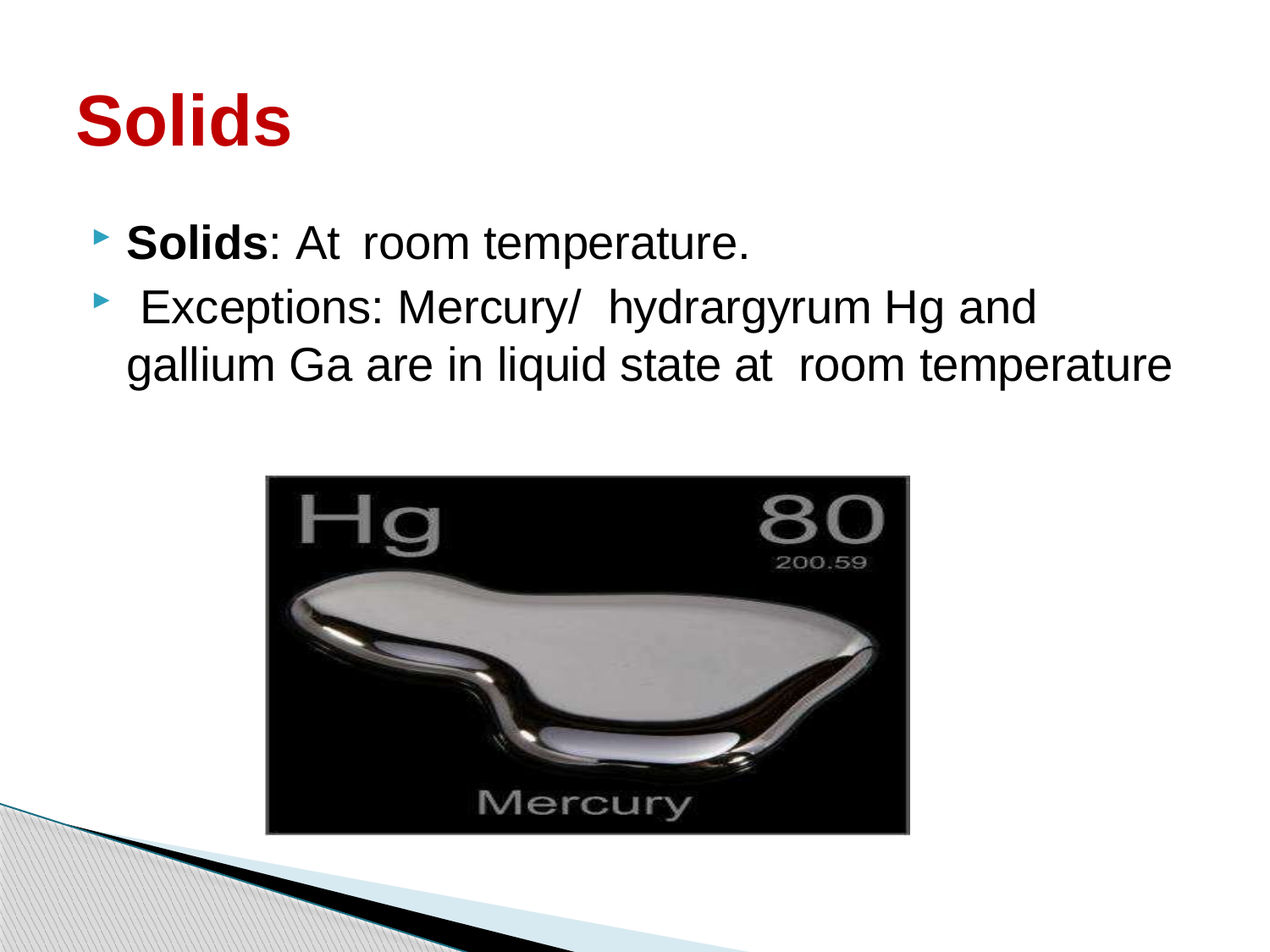

# Solids
Solids: At room temperature.
 Exceptions: Mercury/  hydrargyrum Hg and gallium Ga are in liquid state at  room temperature